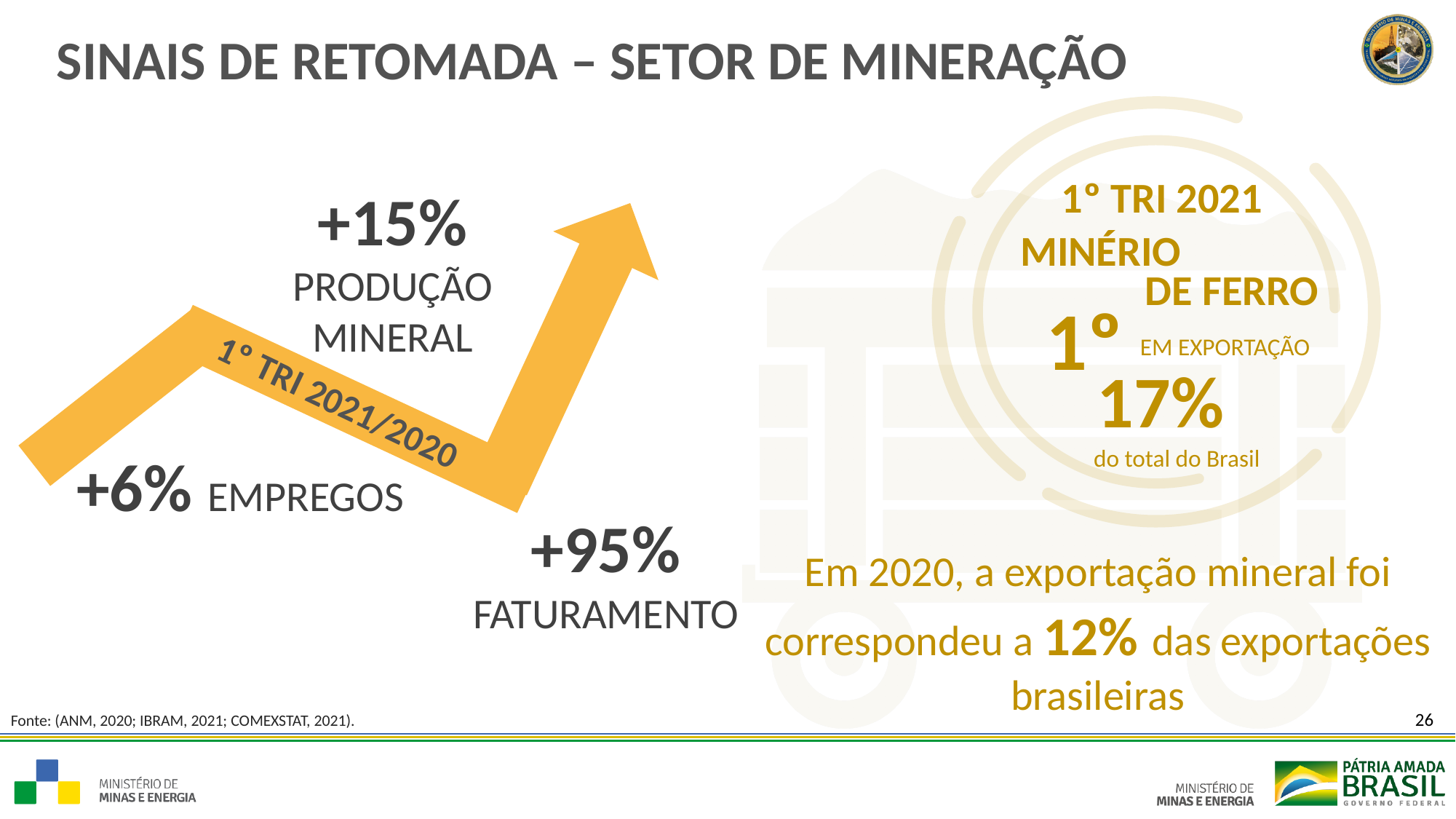

SINAIS DE RETOMADA – SETOR DE MINERAÇÃO

MINÉRIO
DE FERRO
1º
EM EXPORTAÇÃO
17%
do total do Brasil
1º TRI 2021
+15% PRODUÇÃO MINERAL

1º TRI 2021/2020
+95% FATURAMENTO
+6% EMPREGOS
Em 2020, a exportação mineral foi correspondeu a 12% das exportações brasileiras
Fonte: (ANM, 2020; IBRAM, 2021; COMEXSTAT, 2021).